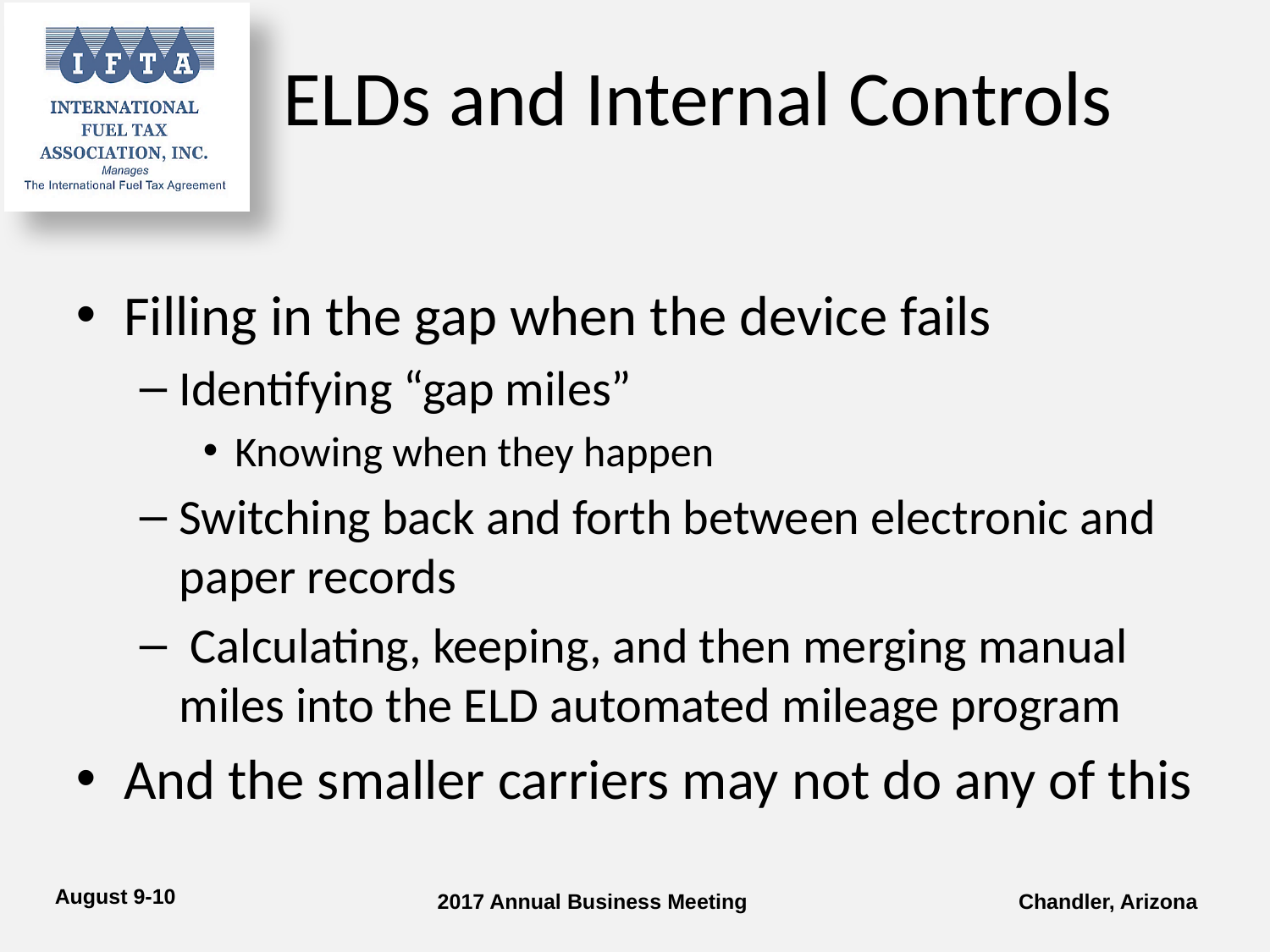

# ELDs and Internal Controls
Filling in the gap when the device fails
Identifying “gap miles”
Knowing when they happen
Switching back and forth between electronic and paper records
 Calculating, keeping, and then merging manual miles into the ELD automated mileage program
And the smaller carriers may not do any of this